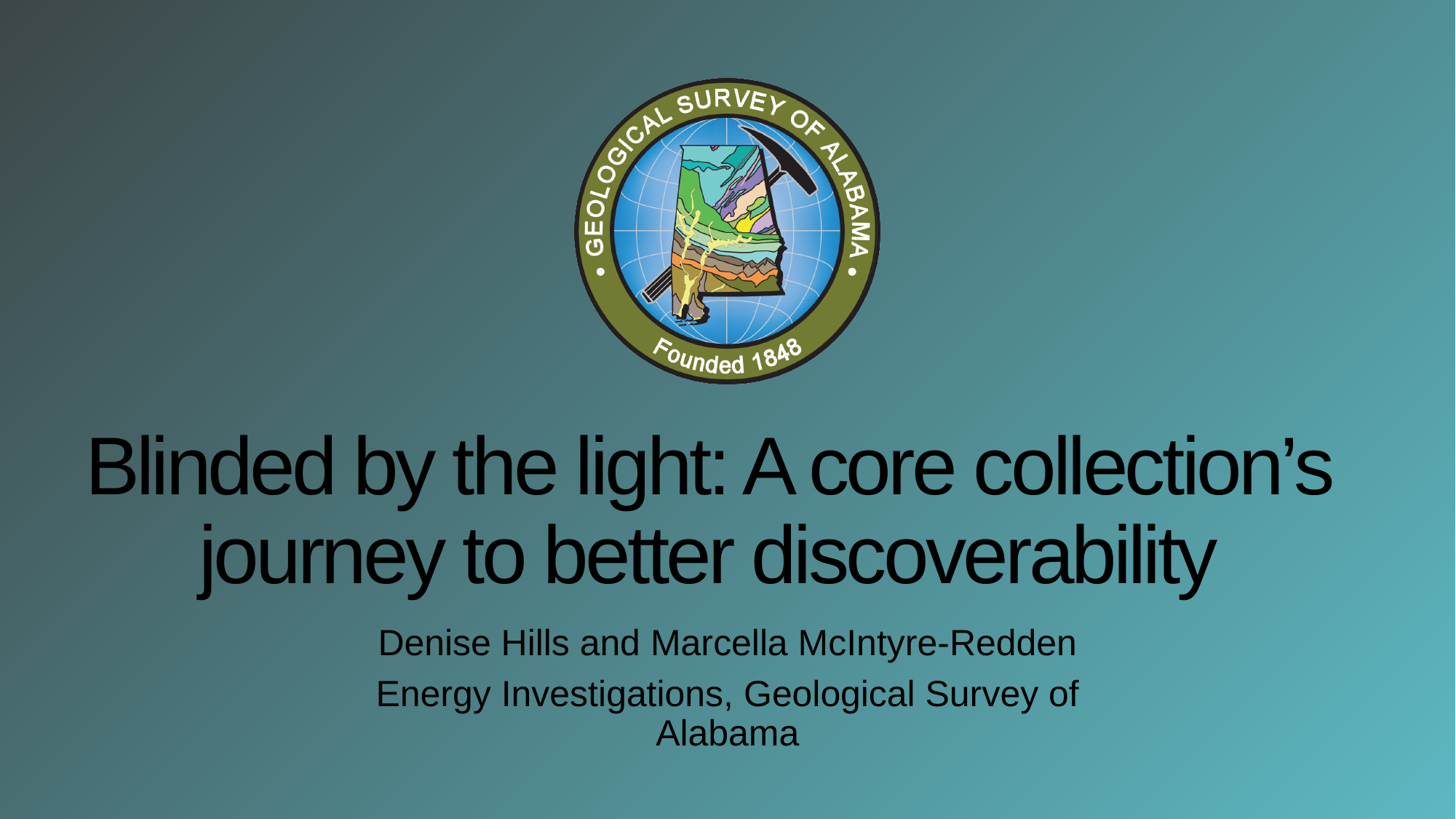

# Blinded by the light: A core collection’s journey to better discoverability
Denise Hills and Marcella McIntyre-Redden
Energy Investigations, Geological Survey of Alabama